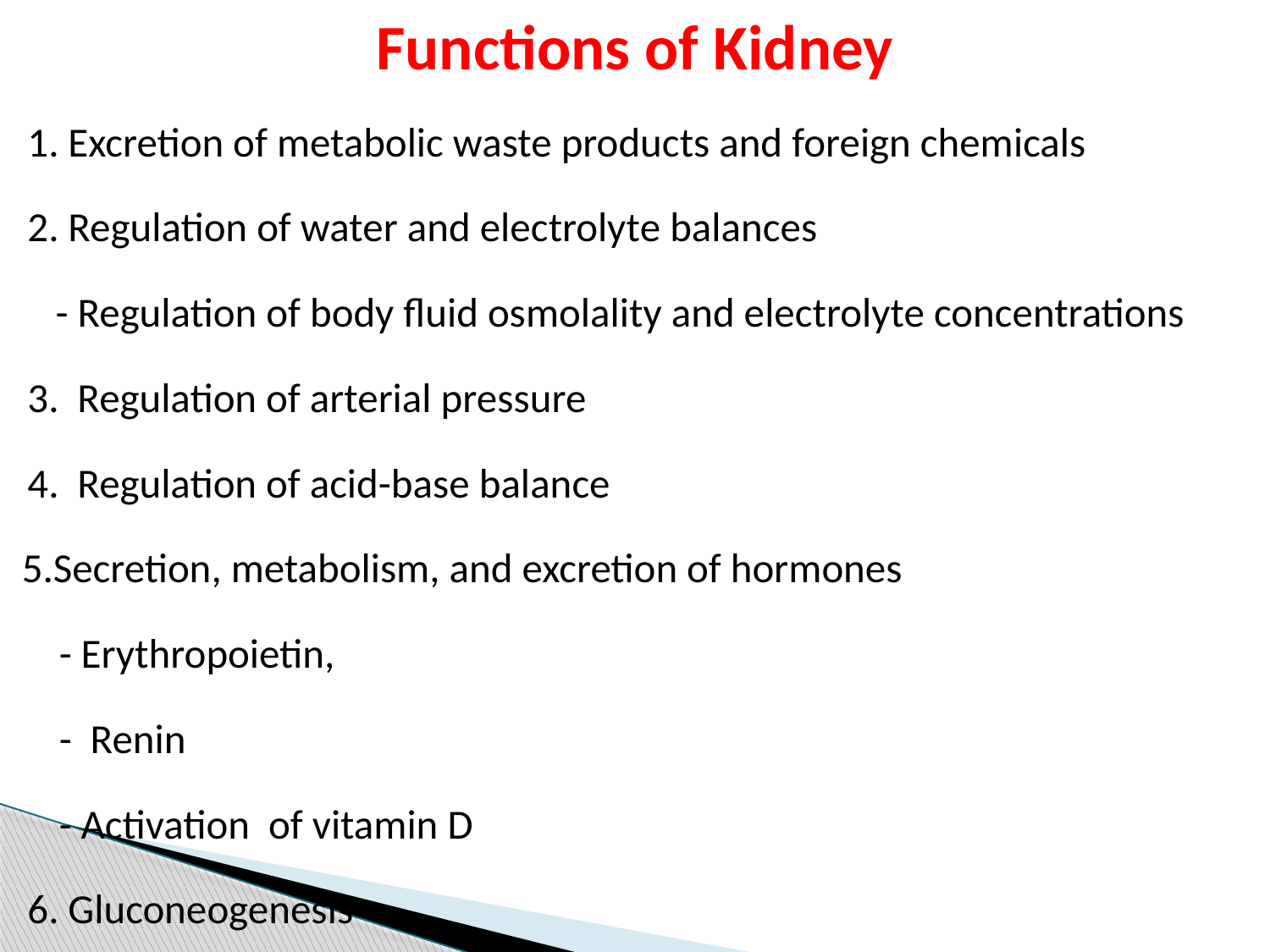

# Functions of Kidney
1. Excretion of metabolic waste products and foreign chemicals
2. Regulation of water and electrolyte balances
   - Regulation of body fluid osmolality and electrolyte concentrations
3.  Regulation of arterial pressure
4.  Regulation of acid-base balance
 5.Secretion, metabolism, and excretion of hormones
     - Erythropoietin,
     -  Renin
     - Activation  of vitamin D
6. Gluconeogenesis